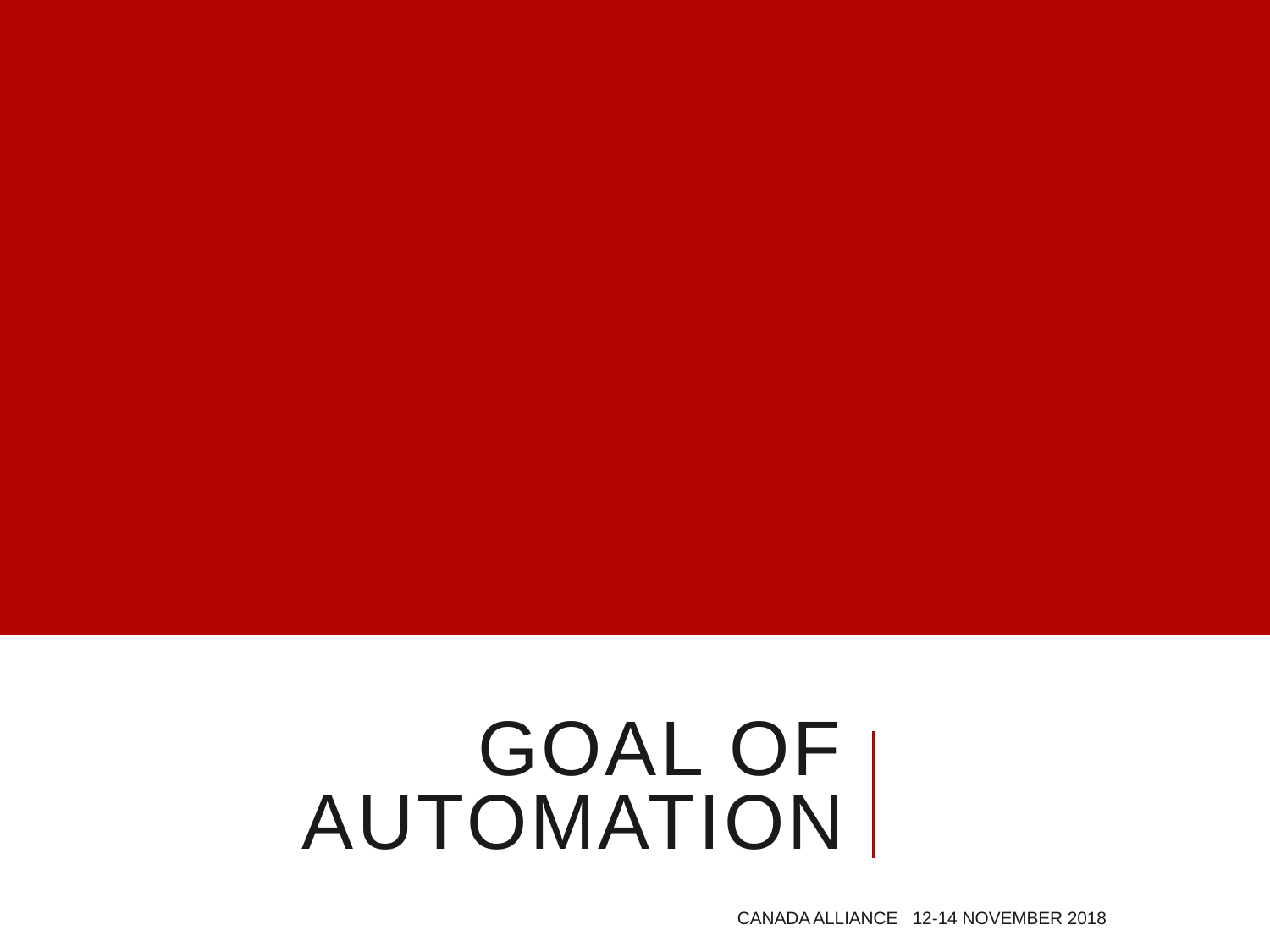

# Goal of AUTOMATION

Canada Alliance   12-14 November 2018